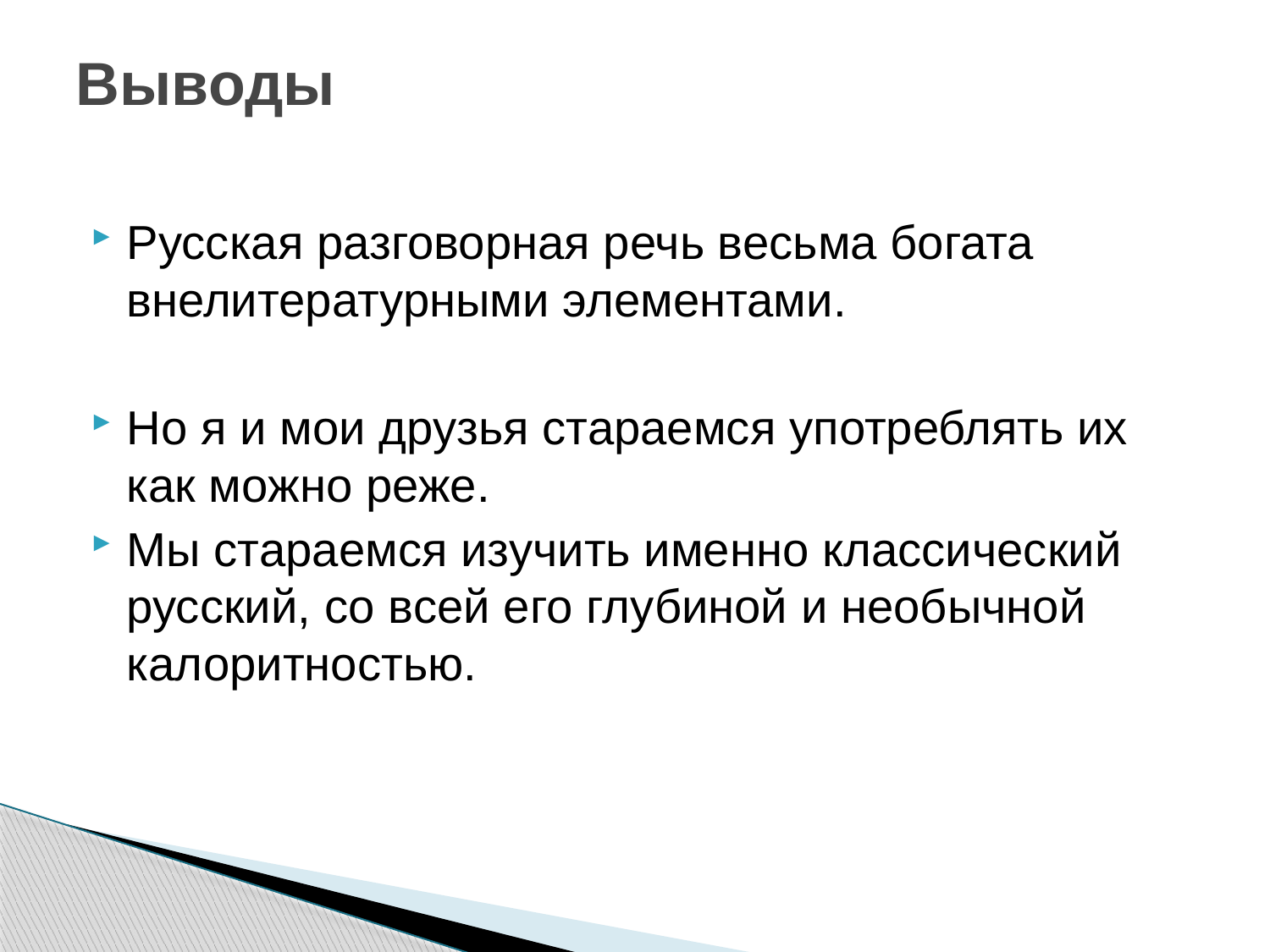

# Выводы
Русская разговорная речь весьма богата внелитературными элементами.

Но я и мои друзья стараемся употреблять их как можно реже.
Мы стараемся изучить именно классический русский, со всей его глубиной и необычной калоритностью.